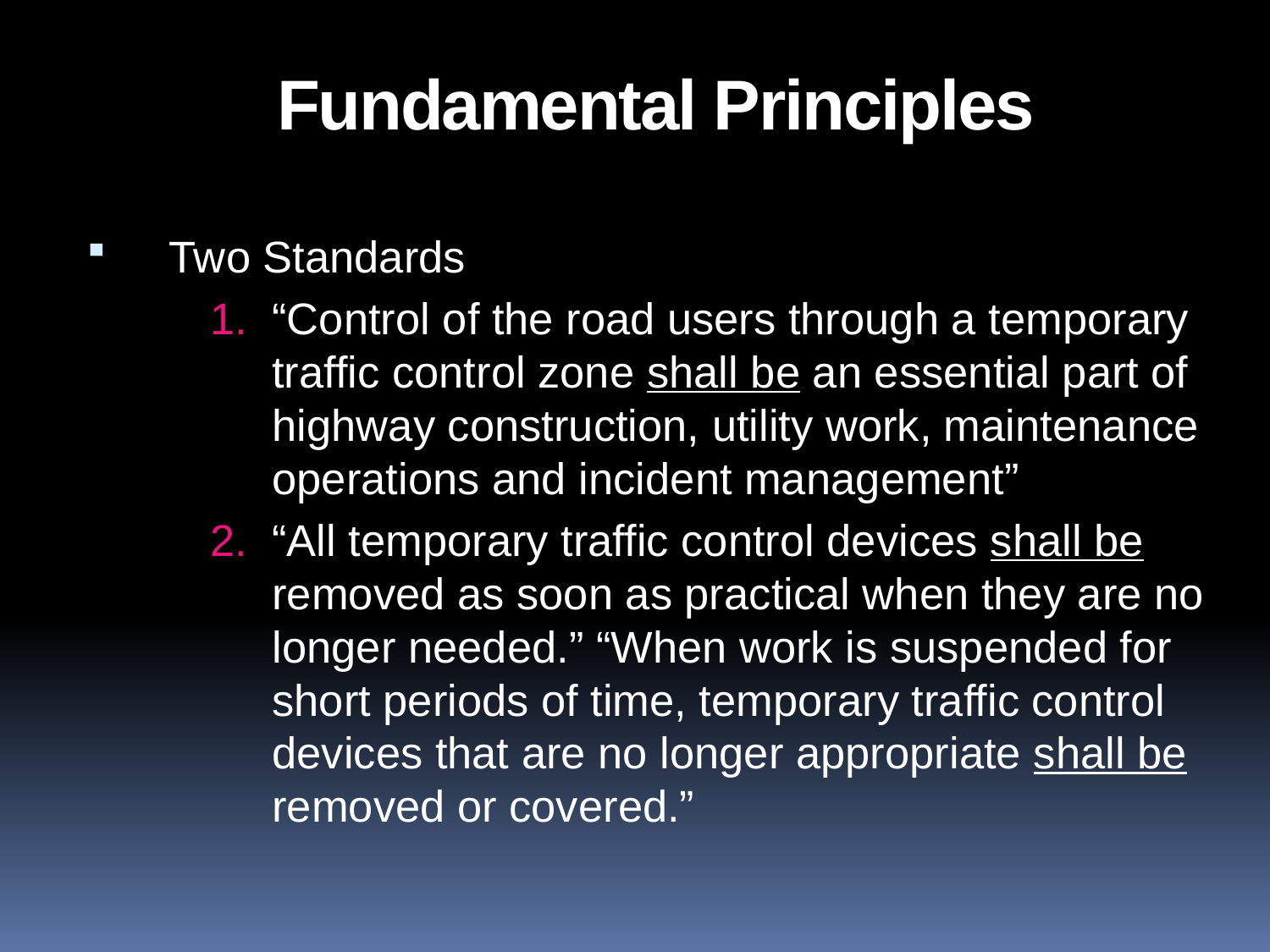

Fundamental Principles
Two Standards
“Control of the road users through a temporary traffic control zone shall be an essential part of highway construction, utility work, maintenance operations and incident management”
“All temporary traffic control devices shall be removed as soon as practical when they are no longer needed.” “When work is suspended for short periods of time, temporary traffic control devices that are no longer appropriate shall be removed or covered.”